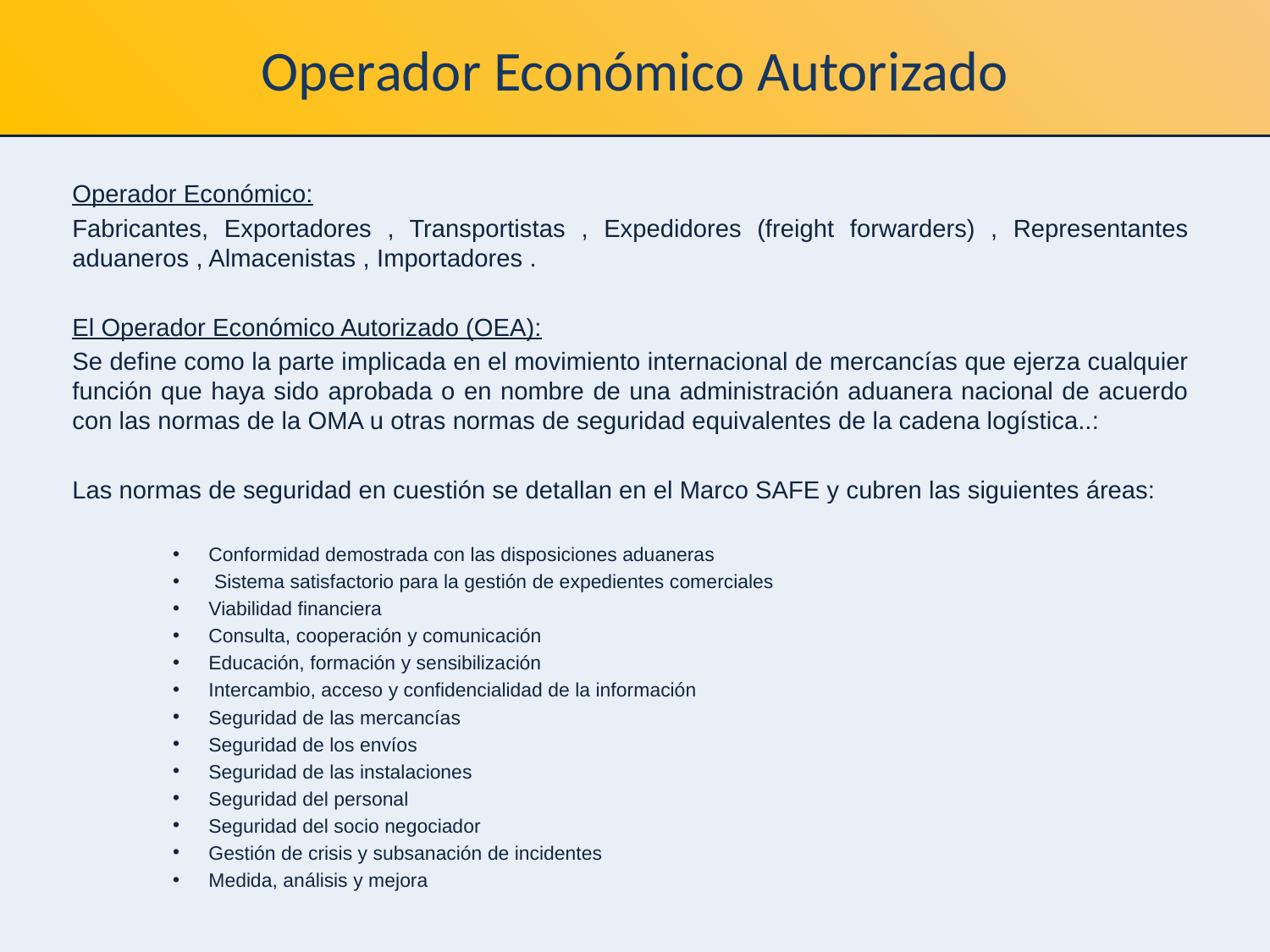

# Que es el OEA?
Operador Económico Autorizado
Operador Económico:
Fabricantes, Exportadores , Transportistas , Expedidores (freight forwarders) , Representantes aduaneros , Almacenistas , Importadores .

El Operador Económico Autorizado (OEA):
Se define como la parte implicada en el movimiento internacional de mercancías que ejerza cualquier función que haya sido aprobada o en nombre de una administración aduanera nacional de acuerdo con las normas de la OMA u otras normas de seguridad equivalentes de la cadena logística..:

Las normas de seguridad en cuestión se detallan en el Marco SAFE y cubren las siguientes áreas:

Conformidad demostrada con las disposiciones aduaneras
 Sistema satisfactorio para la gestión de expedientes comerciales
Viabilidad financiera
Consulta, cooperación y comunicación
Educación, formación y sensibilización
Intercambio, acceso y confidencialidad de la información
Seguridad de las mercancías
Seguridad de los envíos
Seguridad de las instalaciones
Seguridad del personal
Seguridad del socio negociador
Gestión de crisis y subsanación de incidentes
Medida, análisis y mejora